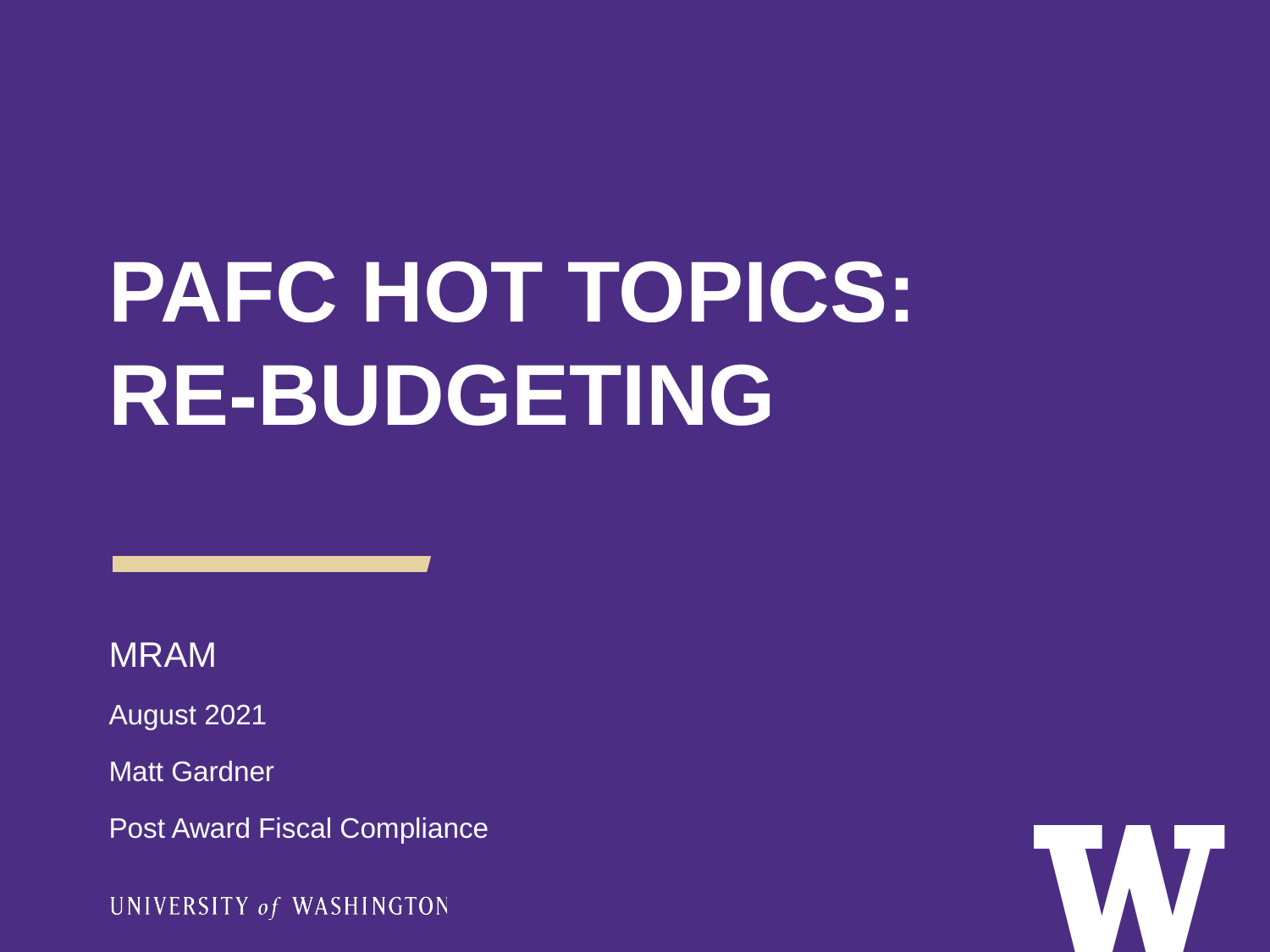

PAFC HOT TOPICS: RE-BUDGETING
MRAM
August 2021
Matt Gardner
Post Award Fiscal Compliance